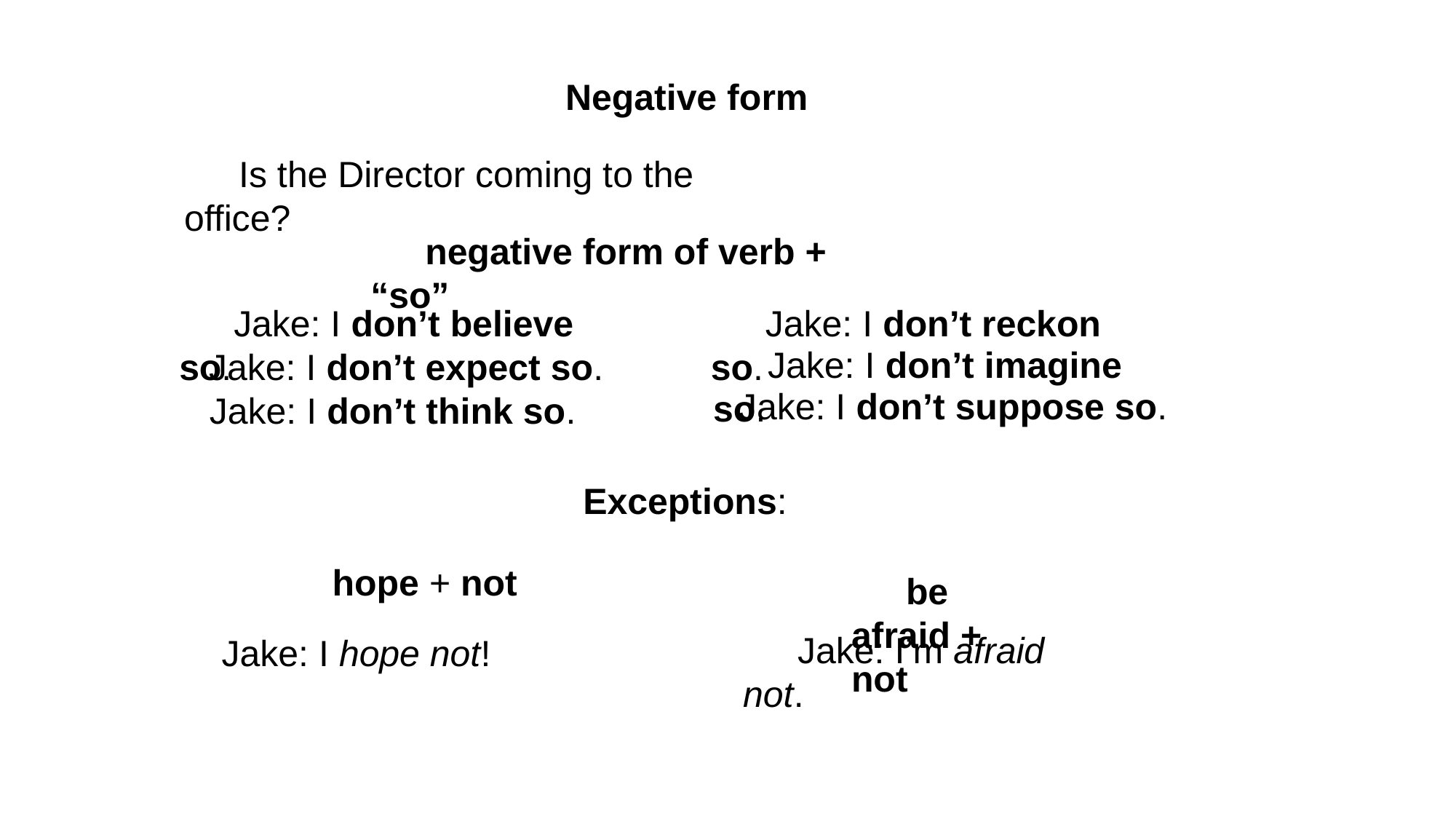

Negative form
Is the Director coming to the office?
negative form of verb + “so”
Jake: I don’t reckon so.
Jake: I don’t believe so.
Jake: I don’t imagine so.
Jake: I don’t expect so.
Jake: I don’t suppose so.

Jake: I don’t think so.
Exceptions:

hope + not
be afraid + not
Jake: I’m afraid not.
Jake: I hope not!